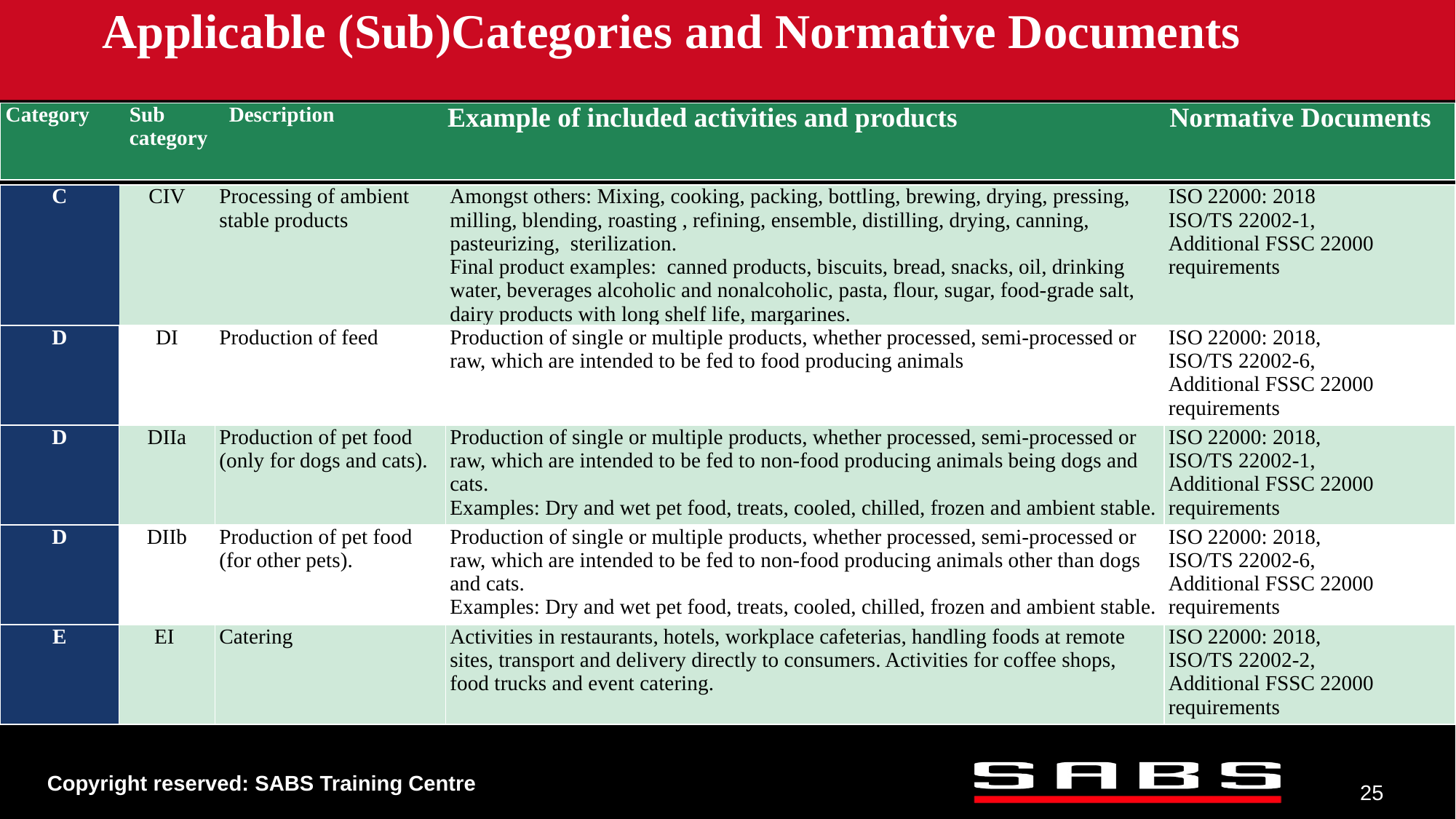

Applicable (Sub)Categories and Normative Documents
| Category | Sub category | Description | Example of included activities and products | Normative Documents |
| --- | --- | --- | --- | --- |
| C | CIV | Processing of ambient stable products | Amongst others: Mixing, cooking, packing, bottling, brewing, drying, pressing, milling, blending, roasting , refining, ensemble, distilling, drying, canning, pasteurizing, sterilization. Final product examples: canned products, biscuits, bread, snacks, oil, drinking water, beverages alcoholic and nonalcoholic, pasta, flour, sugar, food-grade salt, dairy products with long shelf life, margarines. | ISO 22000: 2018 ISO/TS 22002-1, Additional FSSC 22000 requirements |
| --- | --- | --- | --- | --- |
| D | DI | Production of feed | Production of single or multiple products, whether processed, semi-processed or raw, which are intended to be fed to food producing animals | ISO 22000: 2018, ISO/TS 22002-6, Additional FSSC 22000 requirements |
| D | DIIa | Production of pet food (only for dogs and cats). | Production of single or multiple products, whether processed, semi-processed or raw, which are intended to be fed to non-food producing animals being dogs and cats. Examples: Dry and wet pet food, treats, cooled, chilled, frozen and ambient stable. | ISO 22000: 2018, ISO/TS 22002-1, Additional FSSC 22000 requirements |
| D | DIIb | Production of pet food (for other pets). | Production of single or multiple products, whether processed, semi-processed or raw, which are intended to be fed to non-food producing animals other than dogs and cats. Examples: Dry and wet pet food, treats, cooled, chilled, frozen and ambient stable. | ISO 22000: 2018, ISO/TS 22002-6, Additional FSSC 22000 requirements |
| E | EI | Catering | Activities in restaurants, hotels, workplace cafeterias, handling foods at remote sites, transport and delivery directly to consumers. Activities for coffee shops, food trucks and event catering. | ISO 22000: 2018, ISO/TS 22002-2, Additional FSSC 22000 requirements |
25